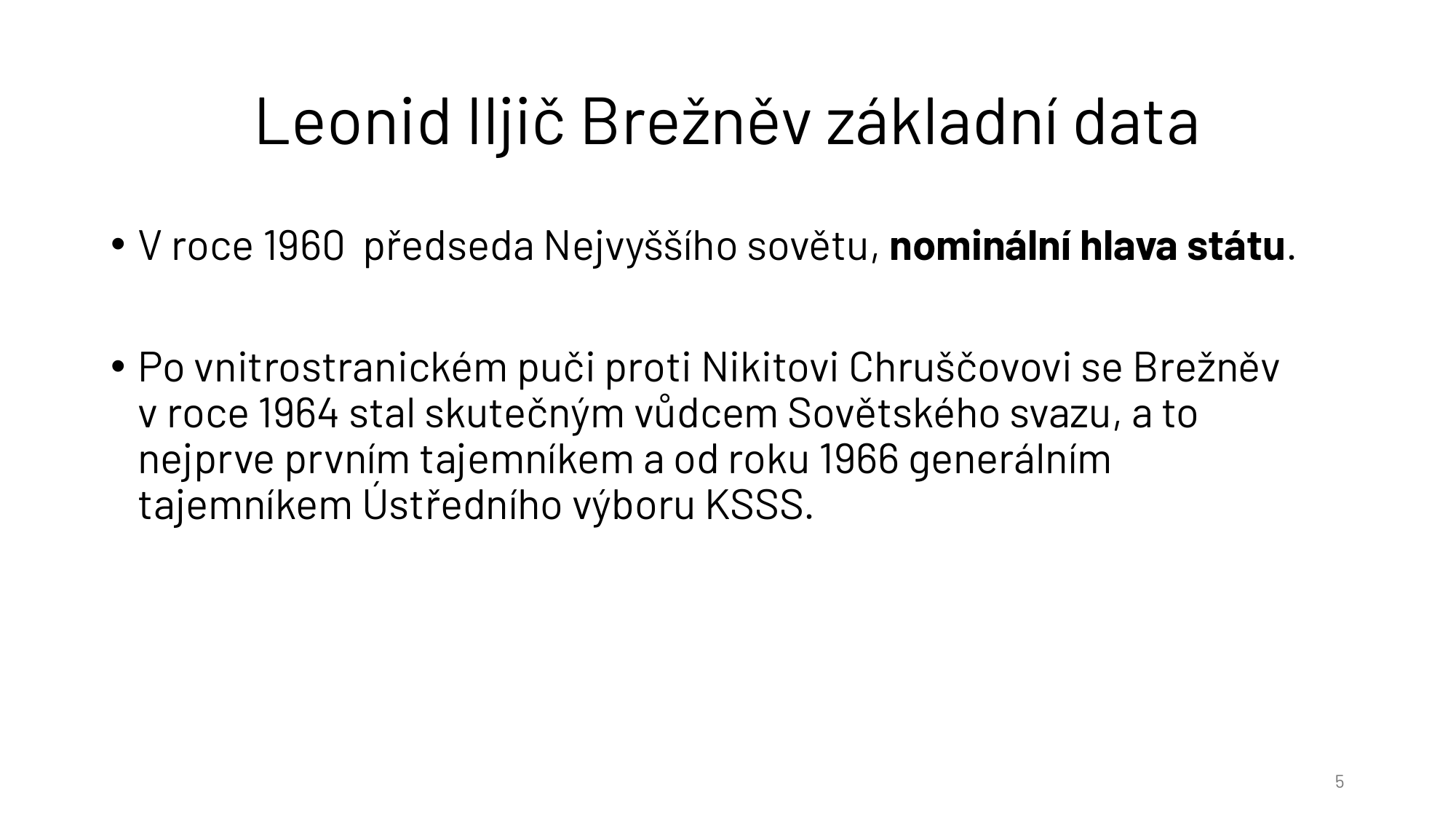

# Leonid Iljič Brežněv základní data
V roce 1960  předseda Nejvyššího sovětu, nominální hlava státu.

Po vnitrostranickém puči proti Nikitovi Chruščovovi se Brežněv v roce 1964 stal skutečným vůdcem Sovětského svazu, a to nejprve prvním tajemníkem a od roku 1966 generálním tajemníkem Ústředního výboru KSSS.

5